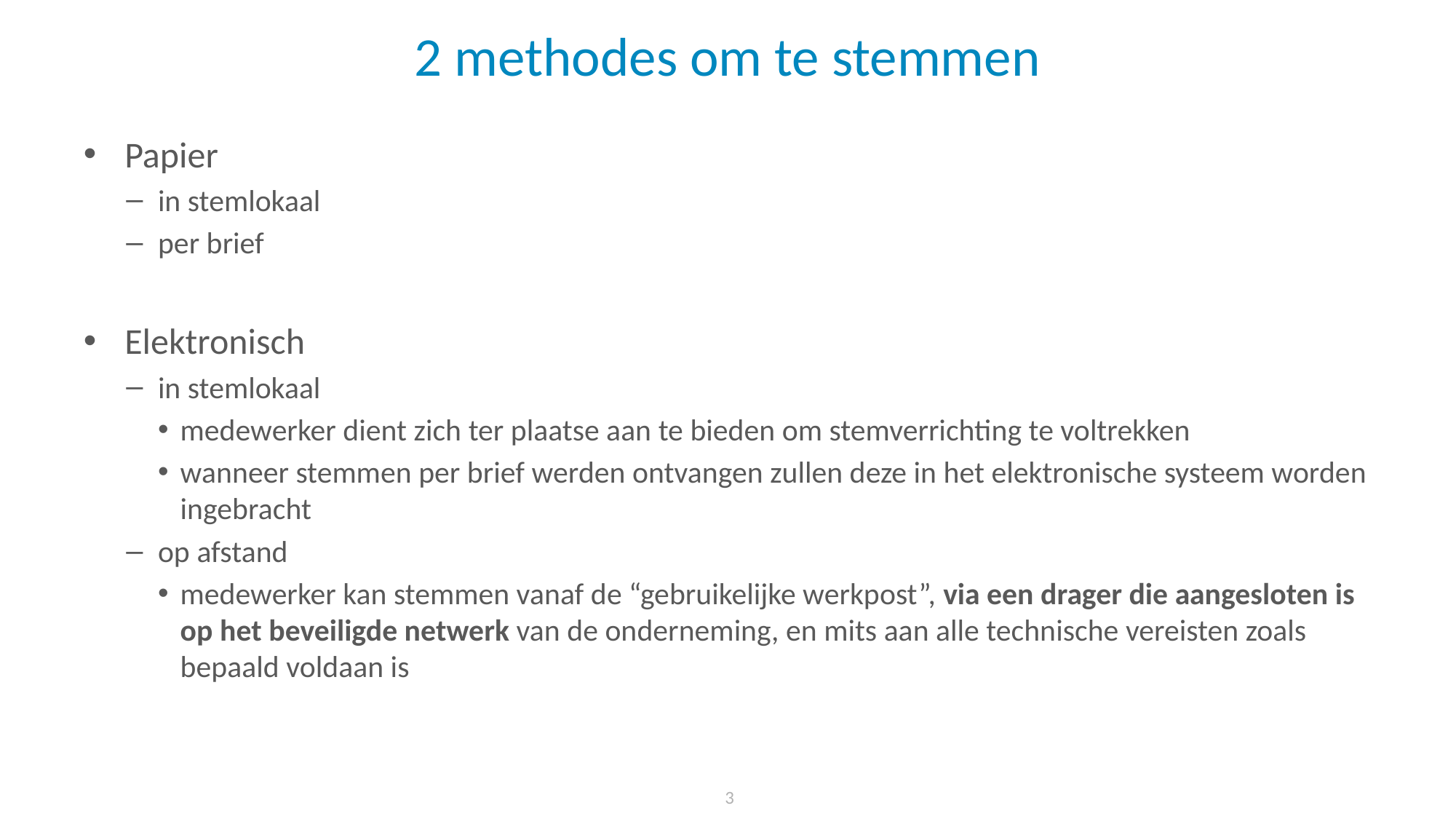

# 2 methodes om te stemmen
Papier
in stemlokaal
per brief

Elektronisch
in stemlokaal
medewerker dient zich ter plaatse aan te bieden om stemverrichting te voltrekken
wanneer stemmen per brief werden ontvangen zullen deze in het elektronische systeem worden ingebracht
op afstand
medewerker kan stemmen vanaf de “gebruikelijke werkpost”, via een drager die aangesloten is op het beveiligde netwerk van de onderneming, en mits aan alle technische vereisten zoals bepaald voldaan is

 3